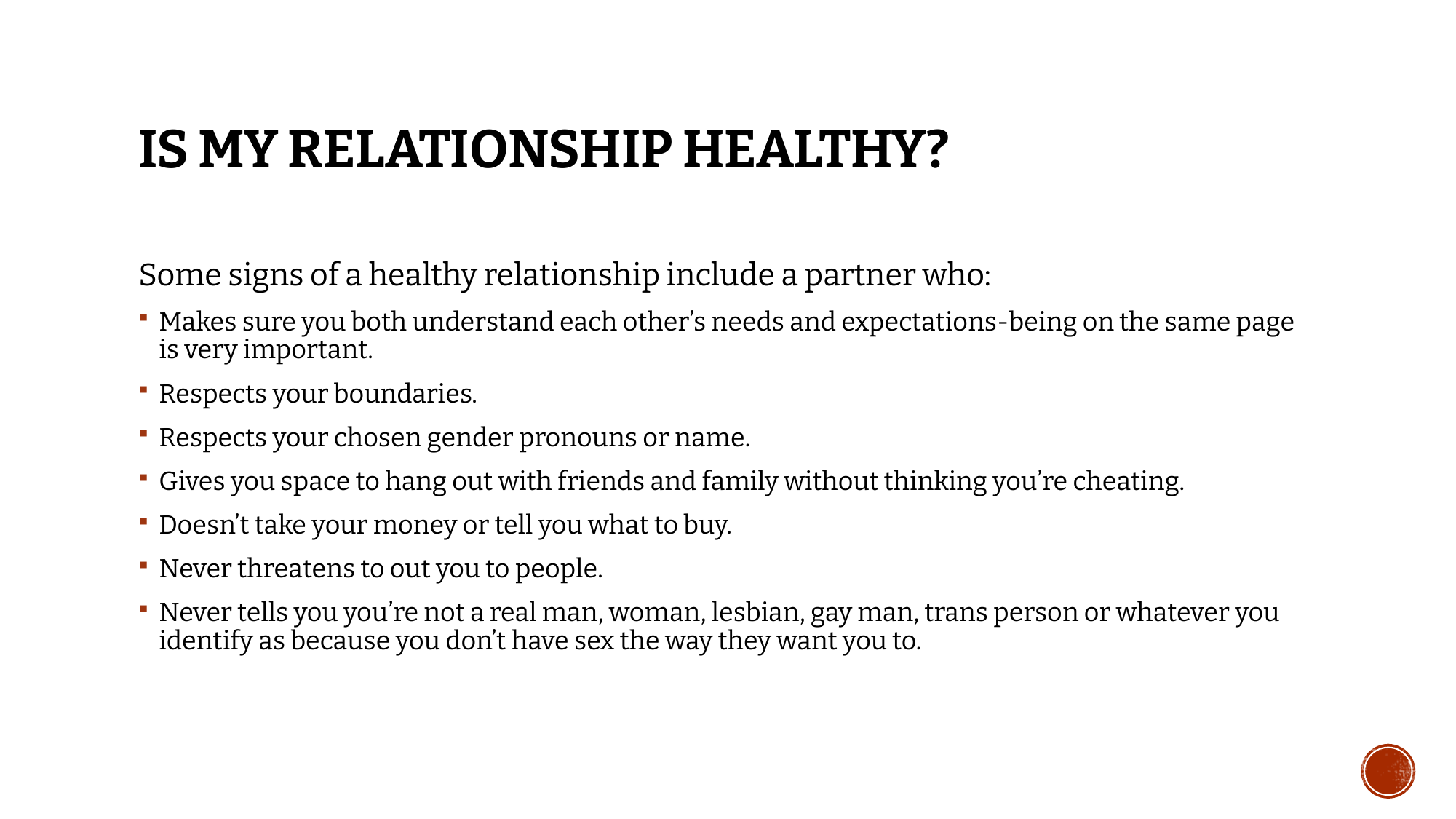

# Is My Relationship Healthy?
Some signs of a healthy relationship include a partner who:
Makes sure you both understand each other’s needs and expectations-being on the same page is very important.
Respects your boundaries.
Respects your chosen gender pronouns or name.
Gives you space to hang out with friends and family without thinking you’re cheating.
Doesn’t take your money or tell you what to buy.
Never threatens to out you to people.
Never tells you you’re not a real man, woman, lesbian, gay man, trans person or whatever you identify as because you don’t have sex the way they want you to.